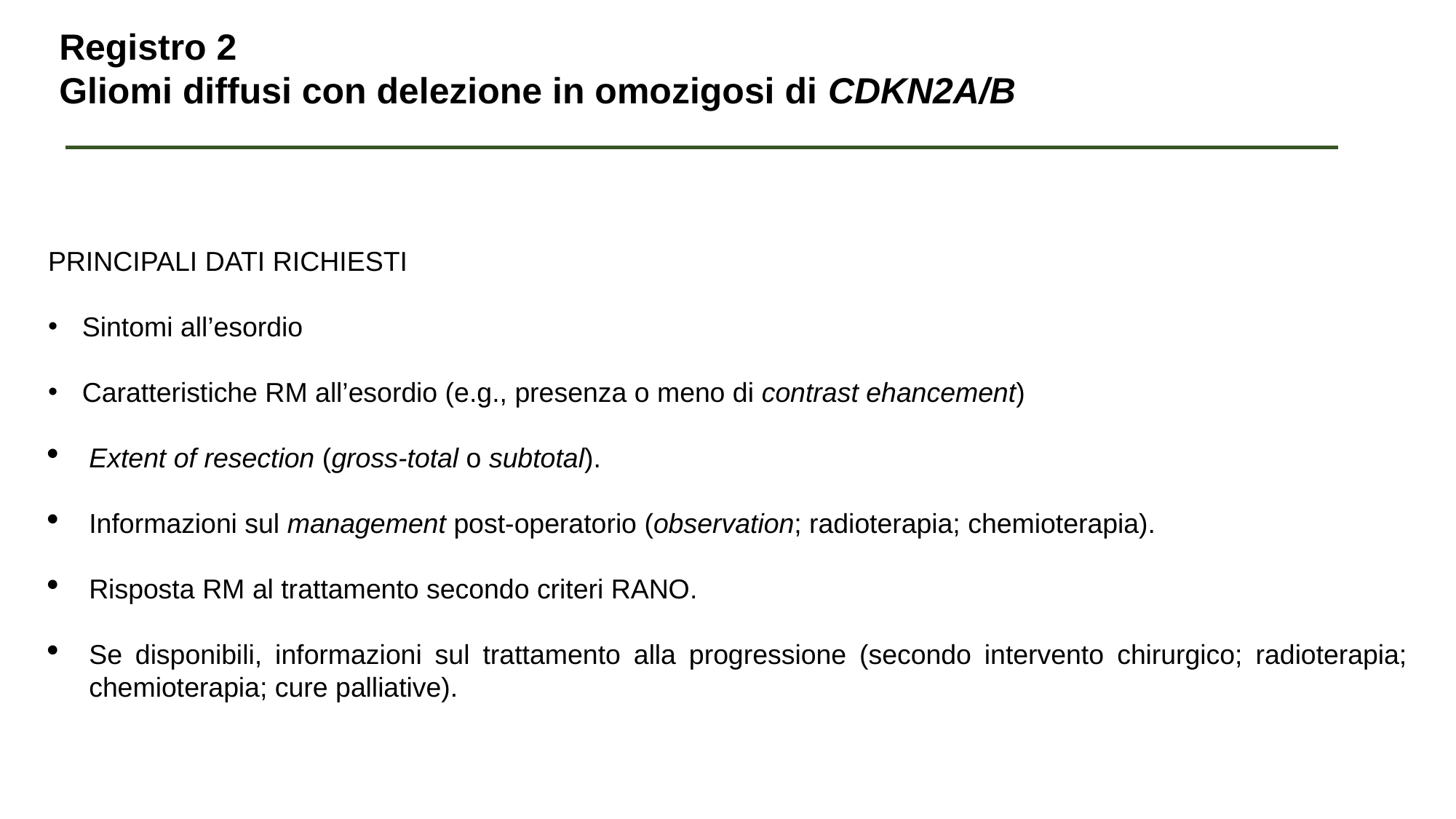

Registro 2
Gliomi diffusi con delezione in omozigosi di CDKN2A/B
PRINCIPALI DATI RICHIESTI

Sintomi all’esordio

Caratteristiche RM all’esordio (e.g., presenza o meno di contrast ehancement)

Extent of resection (gross-total o subtotal).

Informazioni sul management post-operatorio (observation; radioterapia; chemioterapia).

Risposta RM al trattamento secondo criteri RANO.

Se disponibili, informazioni sul trattamento alla progressione (secondo intervento chirurgico; radioterapia; chemioterapia; cure palliative).